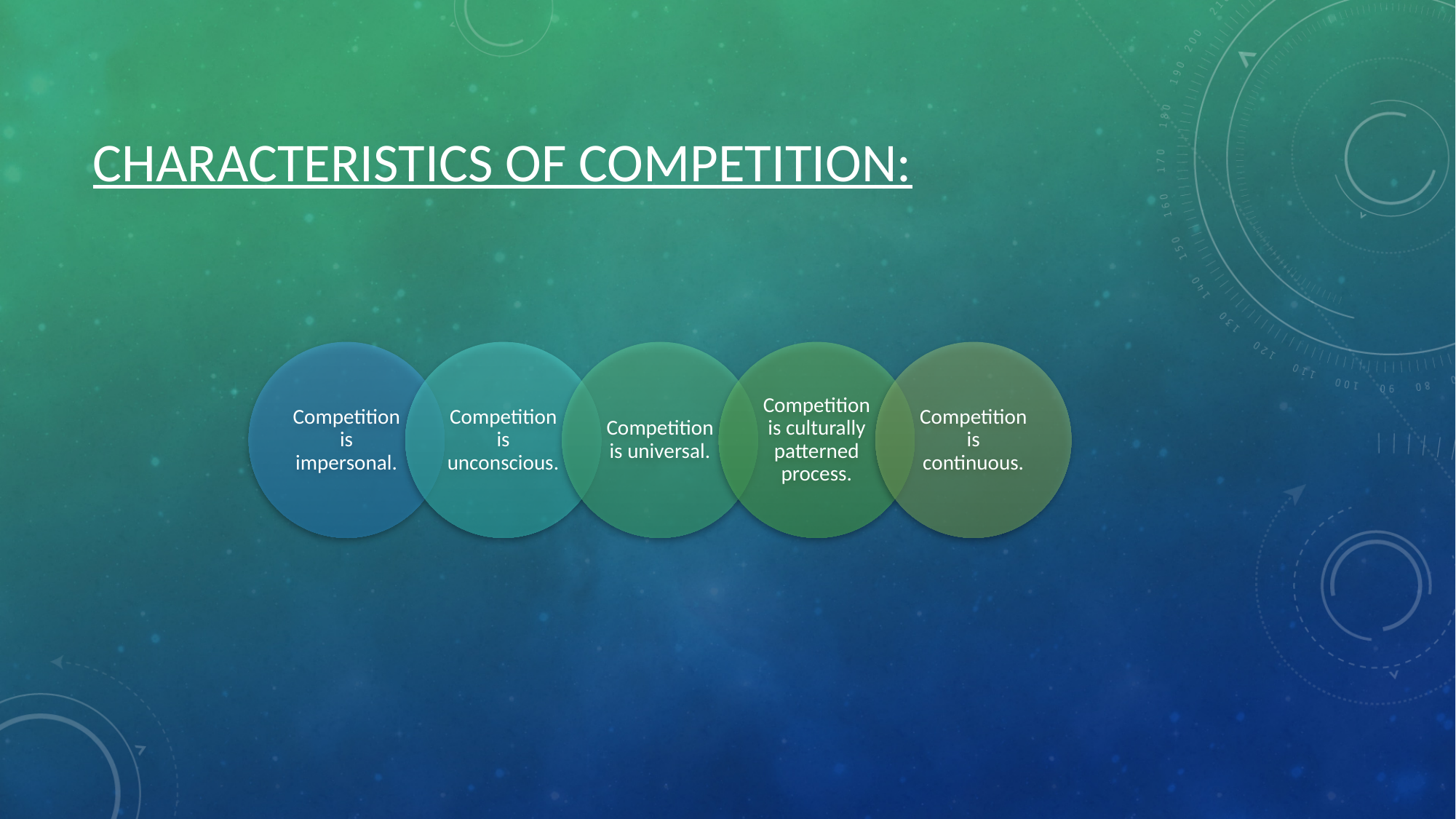

# Characteristics of competition:
Competition is impersonal.
Competition is unconscious.
Competition is universal.
Competition is culturally patterned process.
Competition is continuous.